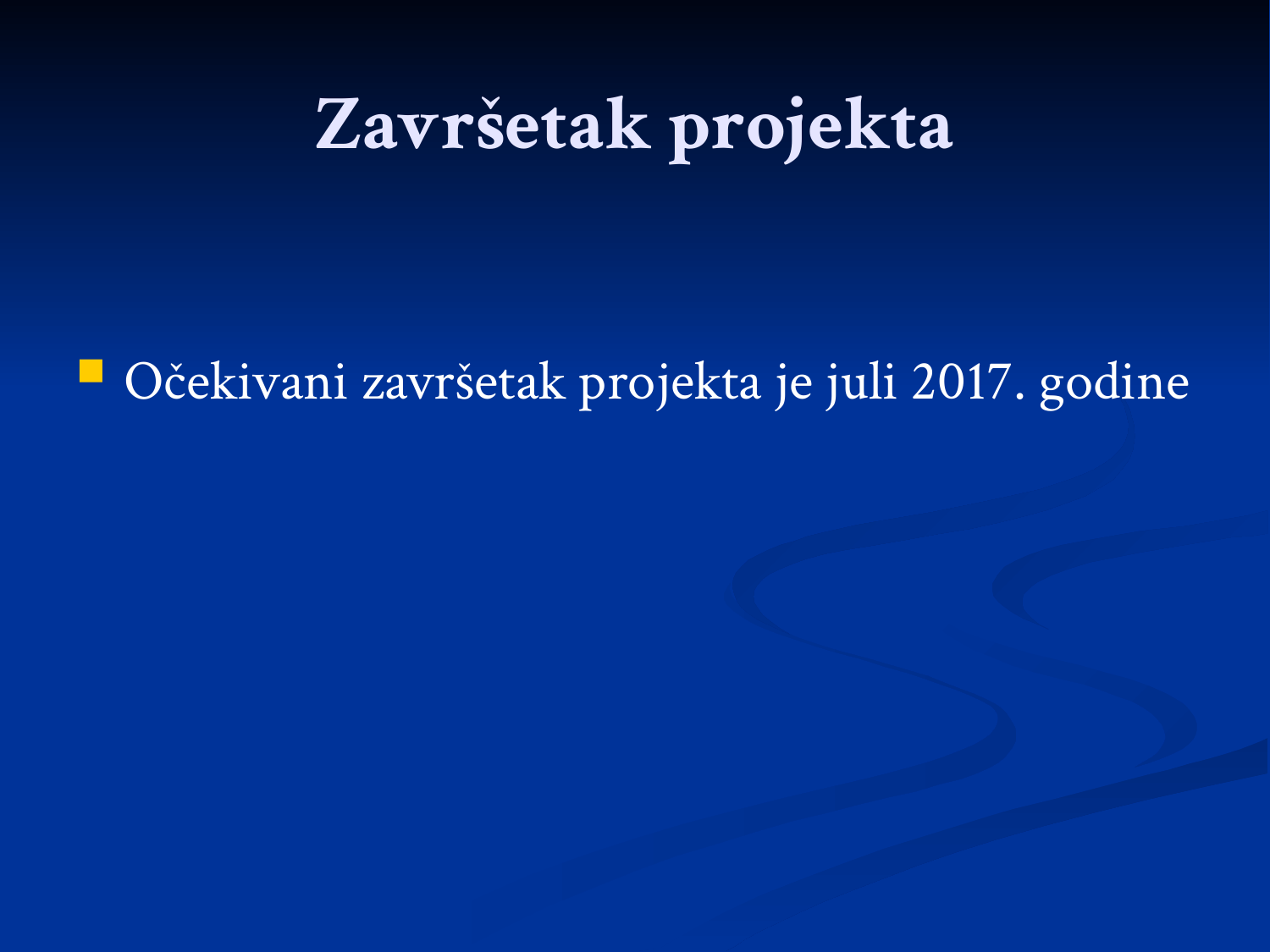

# Završetak projekta
Očekivani završetak projekta je juli 2017. godine